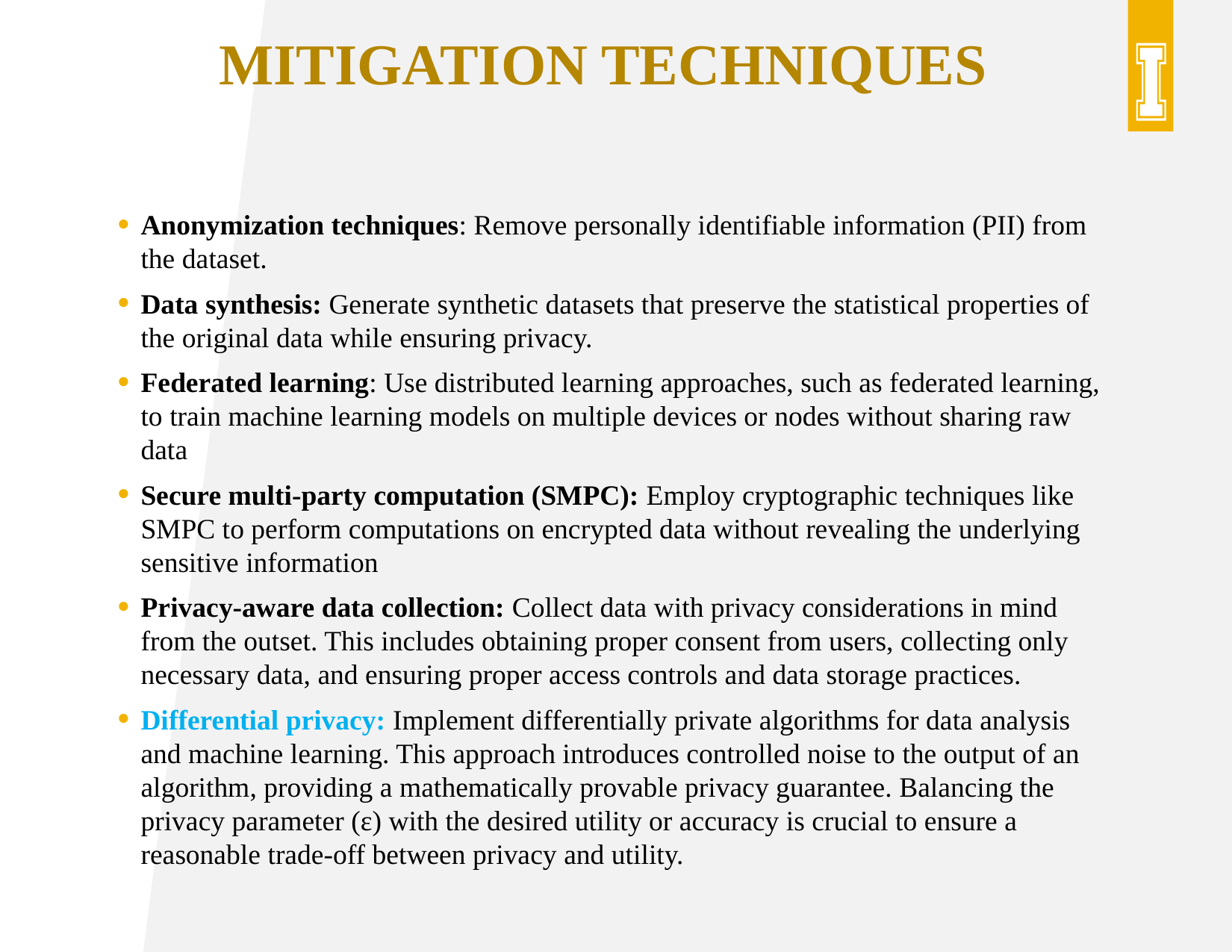

# Mitigation techniques

Anonymization techniques: Remove personally identifiable information (PII) from the dataset.
Data synthesis: Generate synthetic datasets that preserve the statistical properties of the original data while ensuring privacy.
Federated learning: Use distributed learning approaches, such as federated learning, to train machine learning models on multiple devices or nodes without sharing raw data
Secure multi-party computation (SMPC): Employ cryptographic techniques like SMPC to perform computations on encrypted data without revealing the underlying sensitive information
Privacy-aware data collection: Collect data with privacy considerations in mind from the outset. This includes obtaining proper consent from users, collecting only necessary data, and ensuring proper access controls and data storage practices.
Differential privacy: Implement differentially private algorithms for data analysis and machine learning. This approach introduces controlled noise to the output of an algorithm, providing a mathematically provable privacy guarantee. Balancing the privacy parameter (ε) with the desired utility or accuracy is crucial to ensure a reasonable trade-off between privacy and utility.